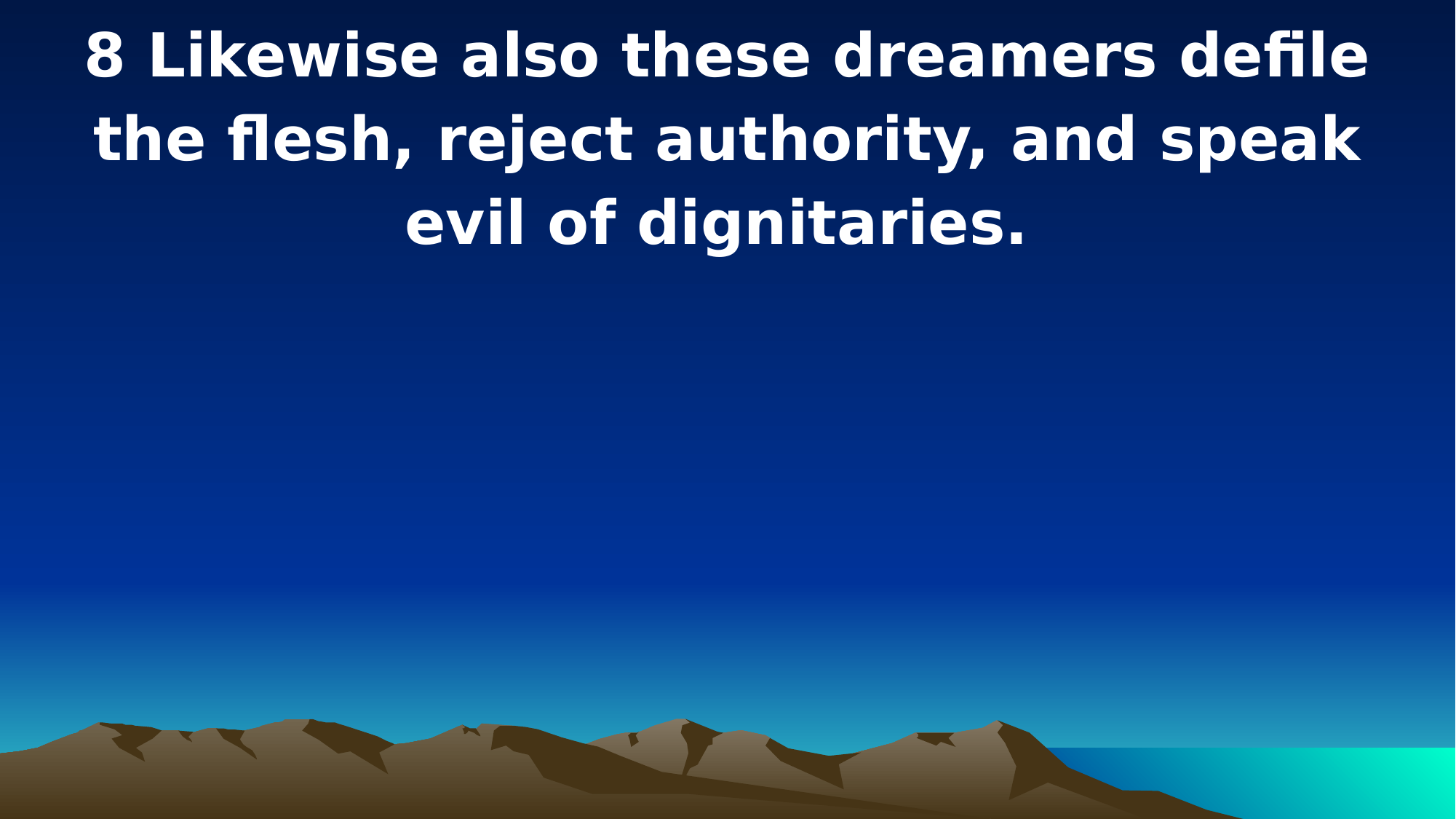

8 Likewise also these dreamers defile the flesh, reject authority, and speak evil of dignitaries.